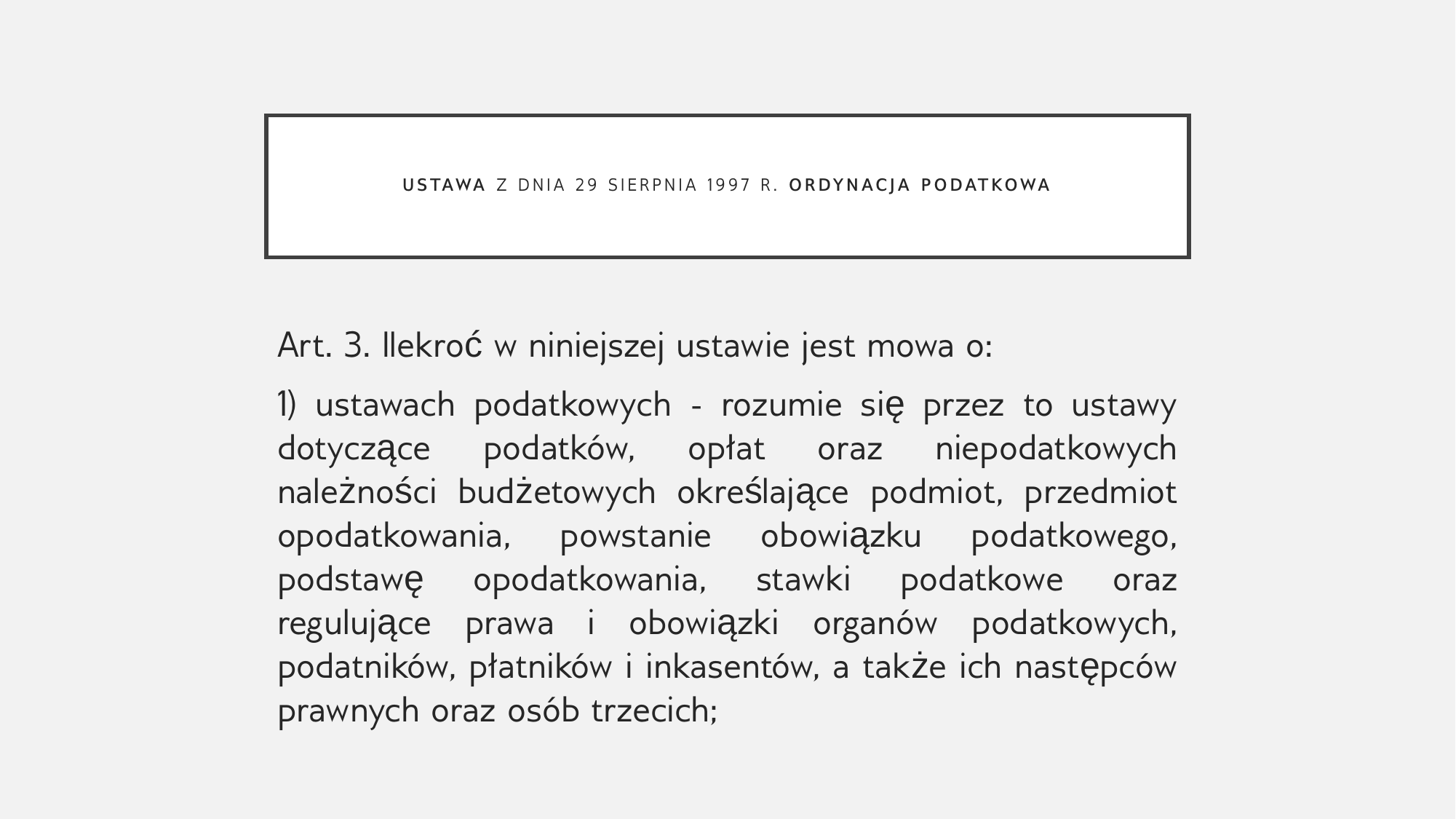

# Ustawa z dnia 29 sierpnia 1997 r. Ordynacja podatkowa
Art. 3. Ilekroć w niniejszej ustawie jest mowa o:
1) ustawach podatkowych - rozumie się przez to ustawy dotyczące podatków, opłat oraz niepodatkowych należności budżetowych określające podmiot, przedmiot opodatkowania, powstanie obowiązku podatkowego, podstawę opodatkowania, stawki podatkowe oraz regulujące prawa i obowiązki organów podatkowych, podatników, płatników i inkasentów, a także ich następców prawnych oraz osób trzecich;